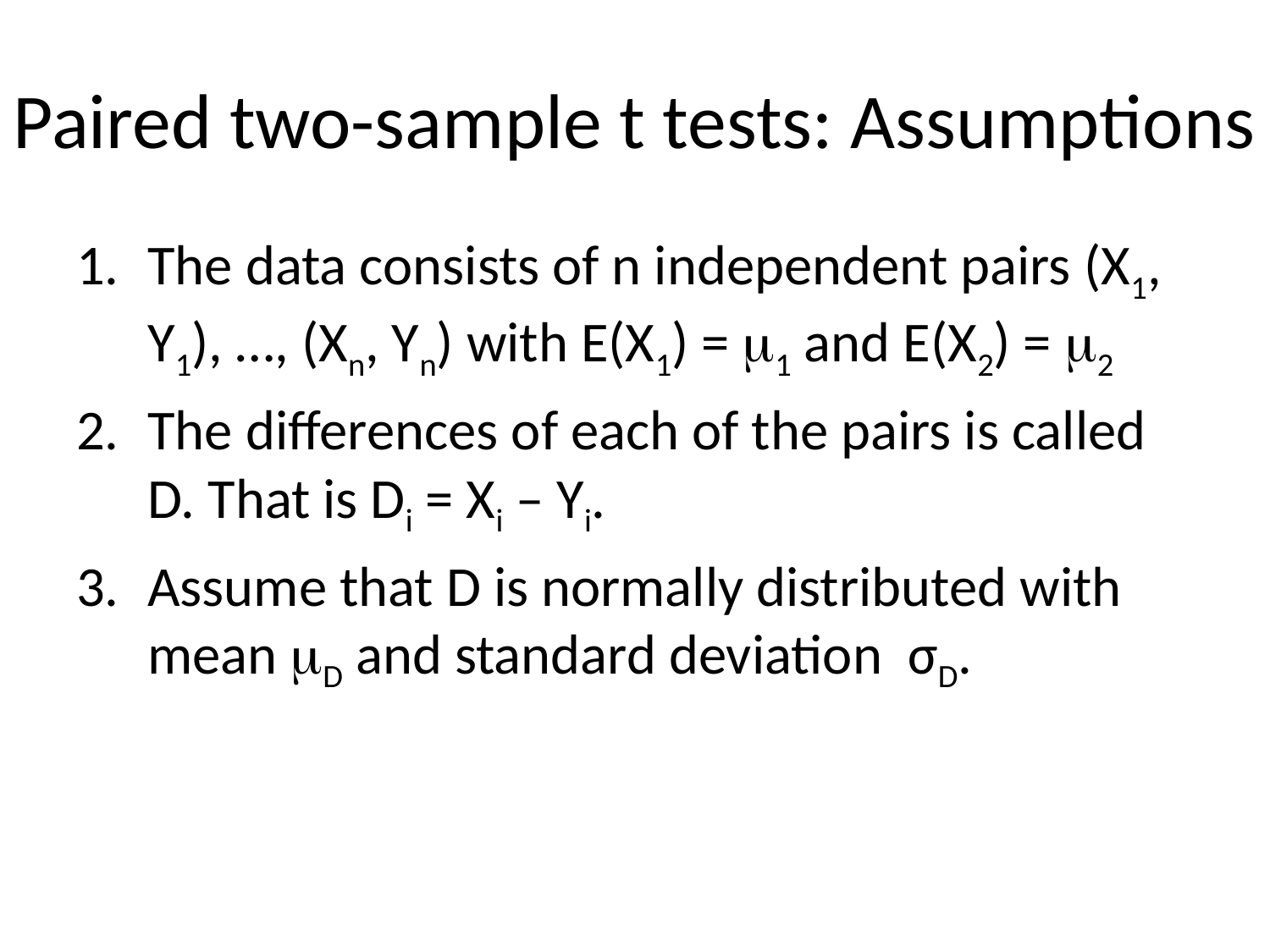

# Paired two-sample t tests: Assumptions
The data consists of n independent pairs (X1, Y1), …, (Xn, Yn) with E(X1) = μ1 and E(X2) = μ2
The differences of each of the pairs is called D. That is Di = Xi – Yi.
Assume that D is normally distributed with mean μD and standard deviation  σD.